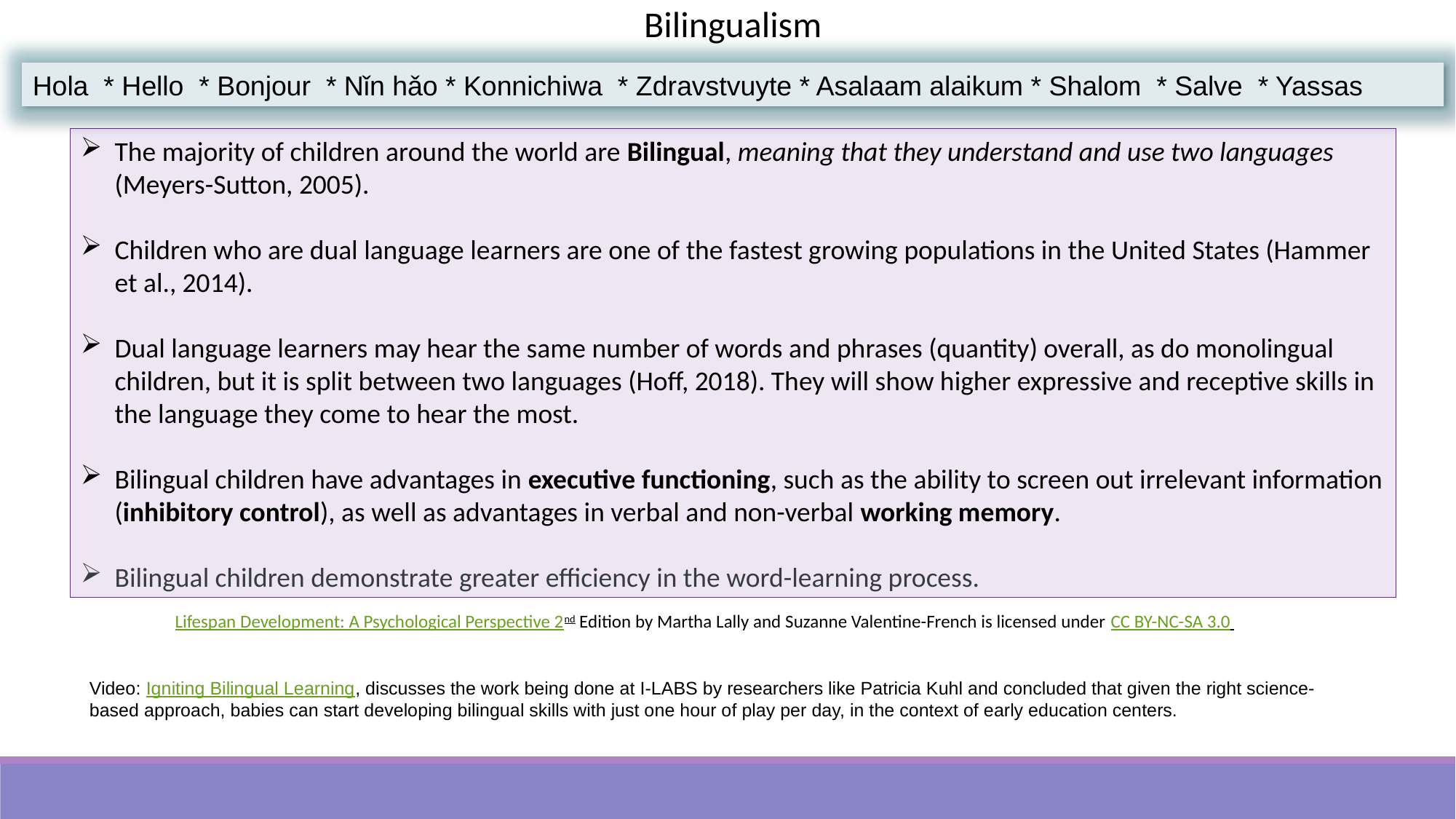

Bilingualism

Hola  * Hello  * Bonjour  * Nǐn hǎo * Konnichiwa  * Zdravstvuyte * Asalaam alaikum * Shalom  * Salve  * Yassas
The majority of children around the world are Bilingual, meaning that they understand and use two languages (Meyers-Sutton, 2005).

Children who are dual language learners are one of the fastest growing populations in the United States (Hammer et al., 2014).

Dual language learners may hear the same number of words and phrases (quantity) overall, as do monolingual children, but it is split between two languages (Hoff, 2018). They will show higher expressive and receptive skills in the language they come to hear the most.

Bilingual children have advantages in executive functioning, such as the ability to screen out irrelevant information (inhibitory control), as well as advantages in verbal and non-verbal working memory.

Bilingual children demonstrate greater efficiency in the word-learning process.
 Lifespan Development: A Psychological Perspective 2nd Edition by Martha Lally and Suzanne Valentine-French is licensed under CC BY-NC-SA 3.0
Video: Igniting Bilingual Learning, discusses the work being done at I-LABS by researchers like Patricia Kuhl and concluded that given the right science-based approach, babies can start developing bilingual skills with just one hour of play per day, in the context of early education centers.